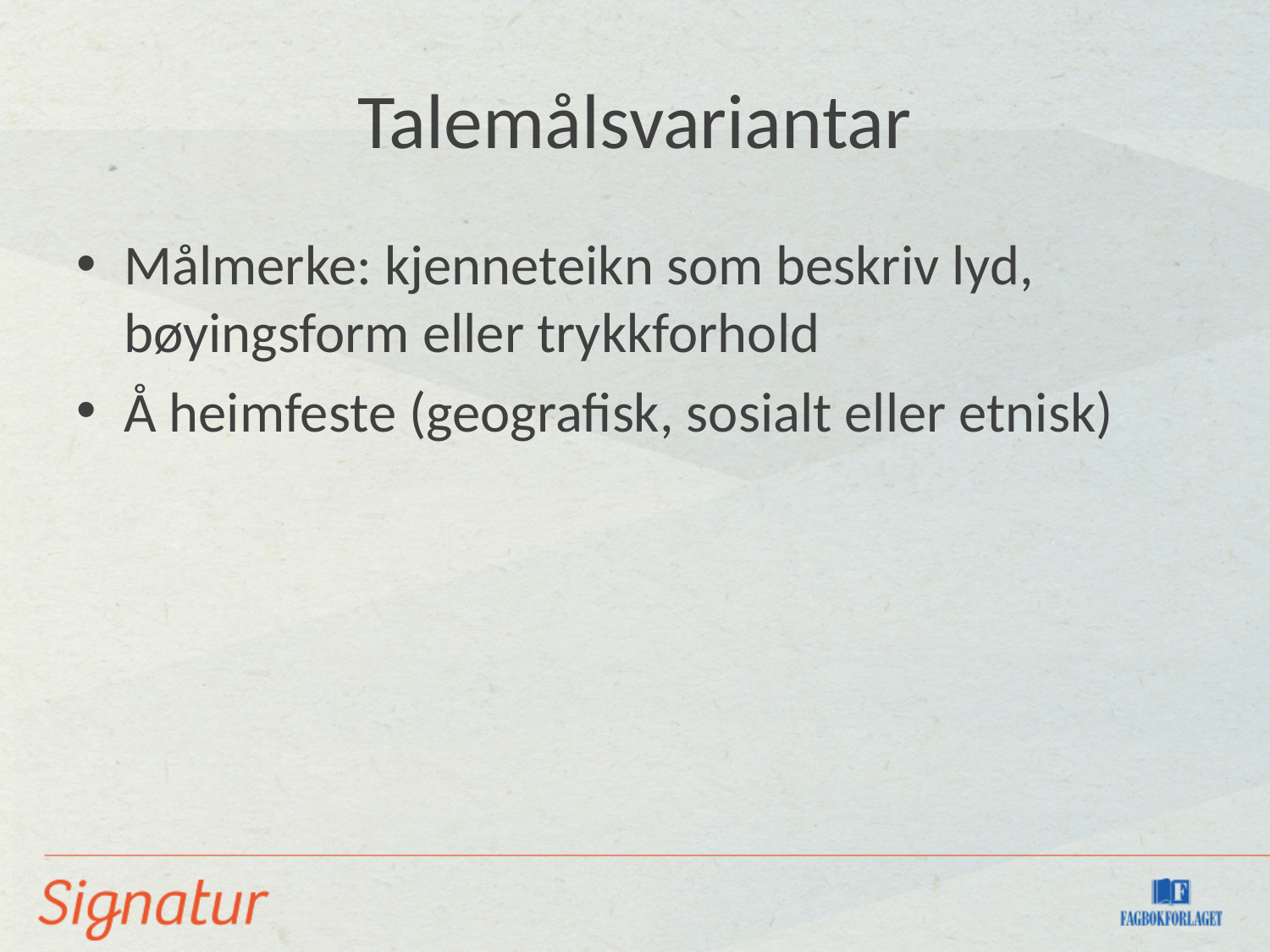

# Talemålsvariantar
Målmerke: kjenneteikn som beskriv lyd, bøyingsform eller trykkforhold
Å heimfeste (geografisk, sosialt eller etnisk)